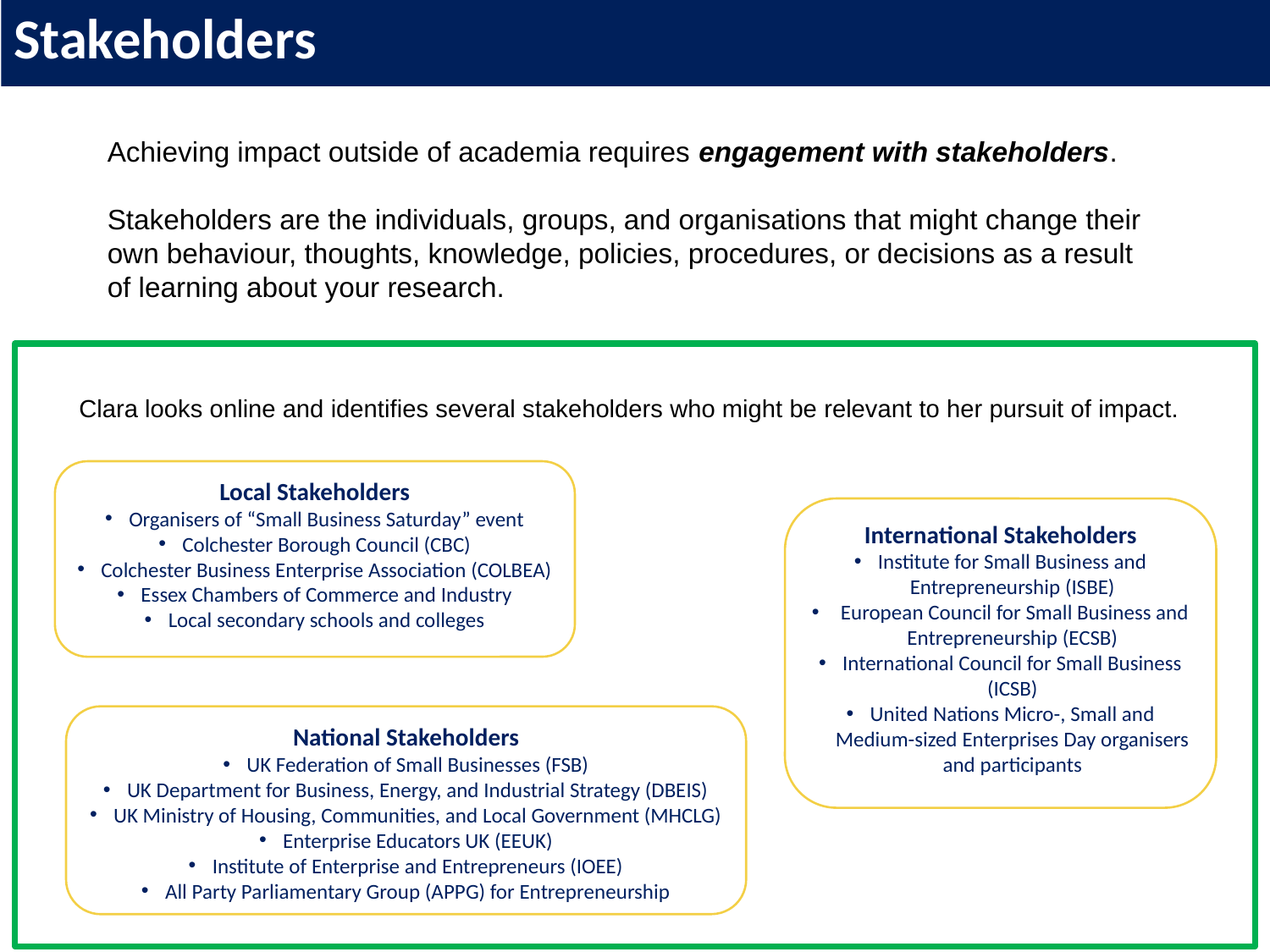

# Stakeholders
Achieving impact outside of academia requires engagement with stakeholders.

Stakeholders are the individuals, groups, and organisations that might change their own behaviour, thoughts, knowledge, policies, procedures, or decisions as a result of learning about your research.

Clara looks online and identifies several stakeholders who might be relevant to her pursuit of impact.
Local Stakeholders
Organisers of “Small Business Saturday” event
Colchester Borough Council (CBC)
Colchester Business Enterprise Association (COLBEA)
Essex Chambers of Commerce and Industry
Local secondary schools and colleges

International Stakeholders
Institute for Small Business and Entrepreneurship (ISBE)
 European Council for Small Business and Entrepreneurship (ECSB)
International Council for Small Business (ICSB)
United Nations Micro-, Small and Medium-sized Enterprises Day organisers and participants

National Stakeholders
UK Federation of Small Businesses (FSB)
UK Department for Business, Energy, and Industrial Strategy (DBEIS)
UK Ministry of Housing, Communities, and Local Government (MHCLG)
Enterprise Educators UK (EEUK)
Institute of Enterprise and Entrepreneurs (IOEE)
All Party Parliamentary Group (APPG) for Entrepreneurship